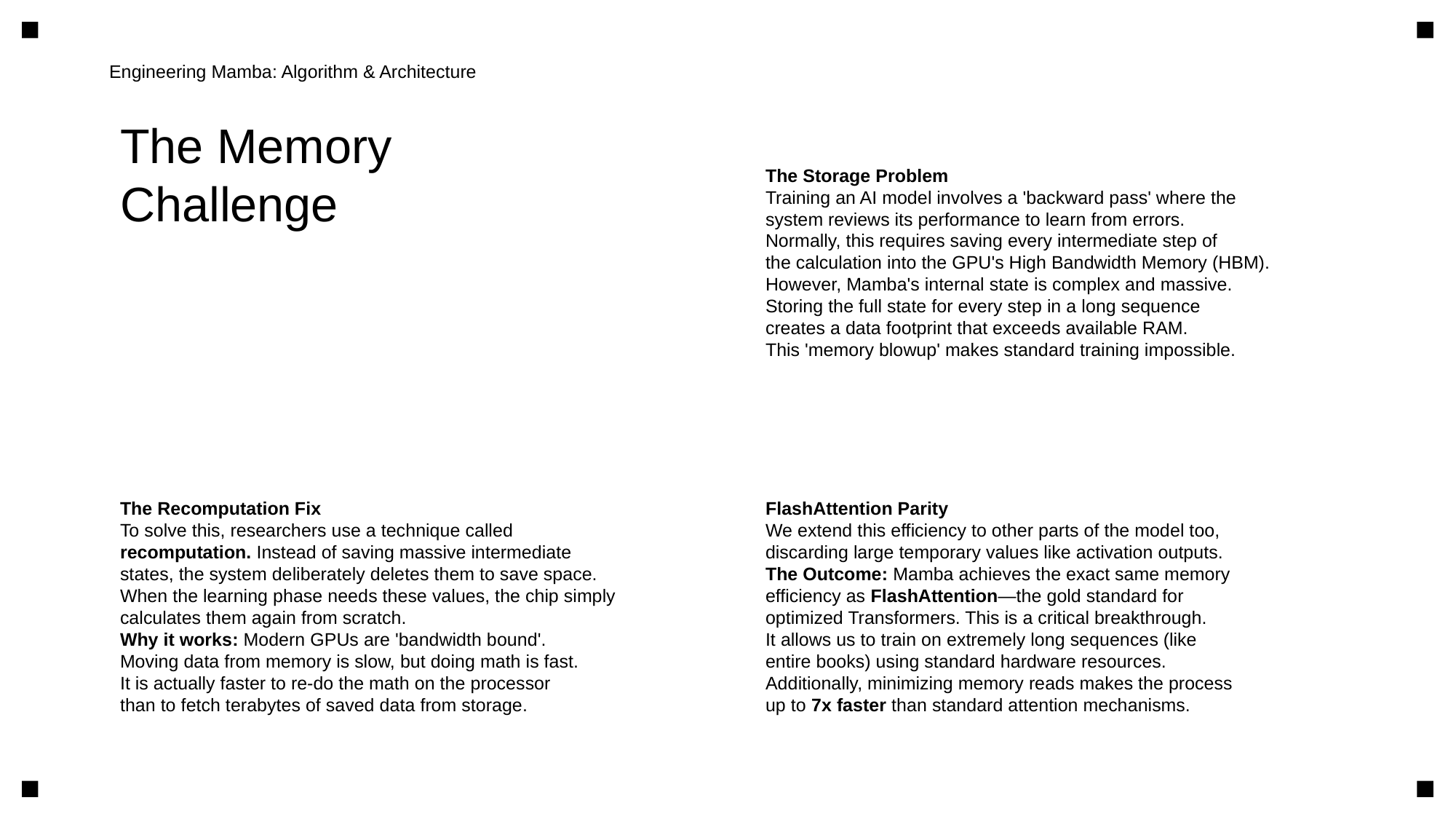

Engineering Mamba: Algorithm & Architecture
The Memory
Challenge
The Storage Problem
Training an AI model involves a 'backward pass' where the
system reviews its performance to learn from errors.
Normally, this requires saving every intermediate step of
the calculation into the GPU's High Bandwidth Memory (HBM).
However, Mamba's internal state is complex and massive.
Storing the full state for every step in a long sequence
creates a data footprint that exceeds available RAM.
This 'memory blowup' makes standard training impossible.
The Recomputation Fix
To solve this, researchers use a technique called
recomputation. Instead of saving massive intermediate
states, the system deliberately deletes them to save space.
When the learning phase needs these values, the chip simply
calculates them again from scratch.
Why it works: Modern GPUs are 'bandwidth bound'.
Moving data from memory is slow, but doing math is fast.
It is actually faster to re-do the math on the processor
than to fetch terabytes of saved data from storage.
FlashAttention Parity
We extend this efficiency to other parts of the model too,
discarding large temporary values like activation outputs.
The Outcome: Mamba achieves the exact same memory
efficiency as FlashAttention—the gold standard for
optimized Transformers. This is a critical breakthrough.
It allows us to train on extremely long sequences (like
entire books) using standard hardware resources.
Additionally, minimizing memory reads makes the process
up to 7x faster than standard attention mechanisms.